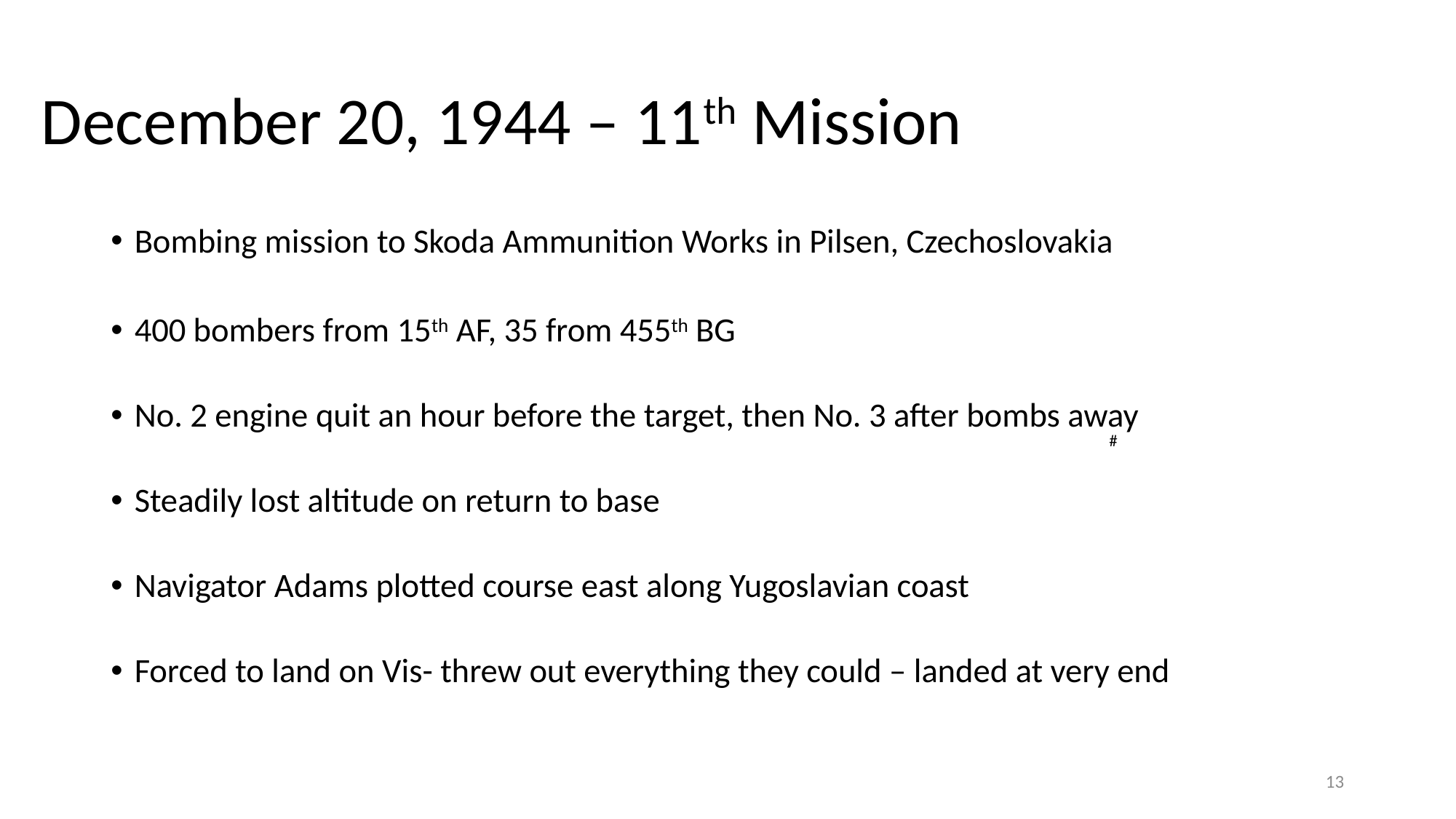

# December 20, 1944 – 11th Mission
Bombing mission to Skoda Ammunition Works in Pilsen, Czechoslovakia
400 bombers from 15th AF, 35 from 455th BG
No. 2 engine quit an hour before the target, then No. 3 after bombs away
Steadily lost altitude on return to base
Navigator Adams plotted course east along Yugoslavian coast
Forced to land on Vis- threw out everything they could – landed at very end
#
13